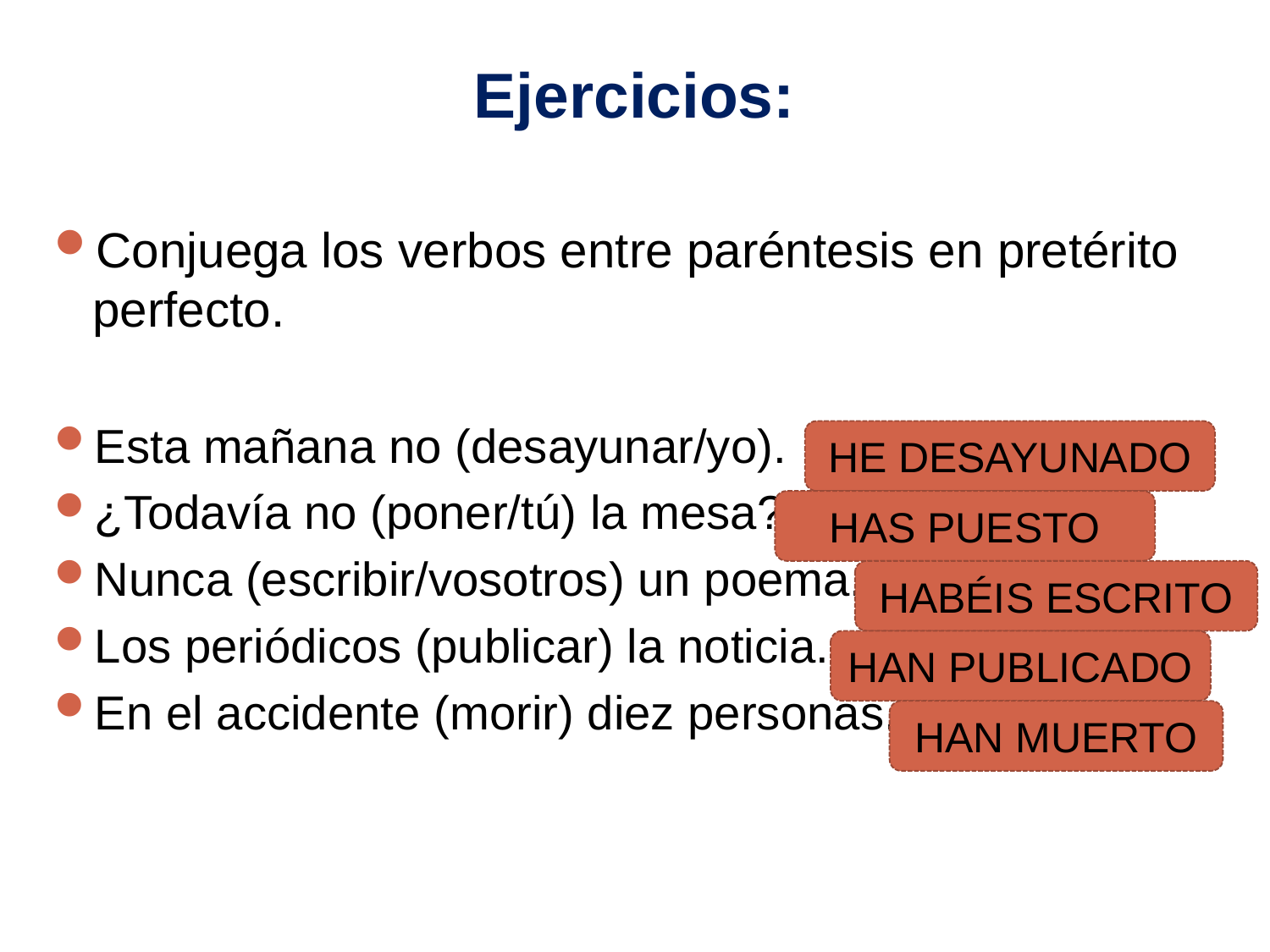

# Ejercicios:
Conjuega los verbos entre paréntesis en pretérito perfecto.

Esta mañana no (desayunar/yo).
¿Todavía no (poner/tú) la mesa?
Nunca (escribir/vosotros) un poema.
Los periódicos (publicar) la noticia.
En el accidente (morir) diez personas.

HE DESAYUNADO
HAS PUESTO
HABÉIS ESCRITO
HAN PUBLICADO
HAN MUERTO